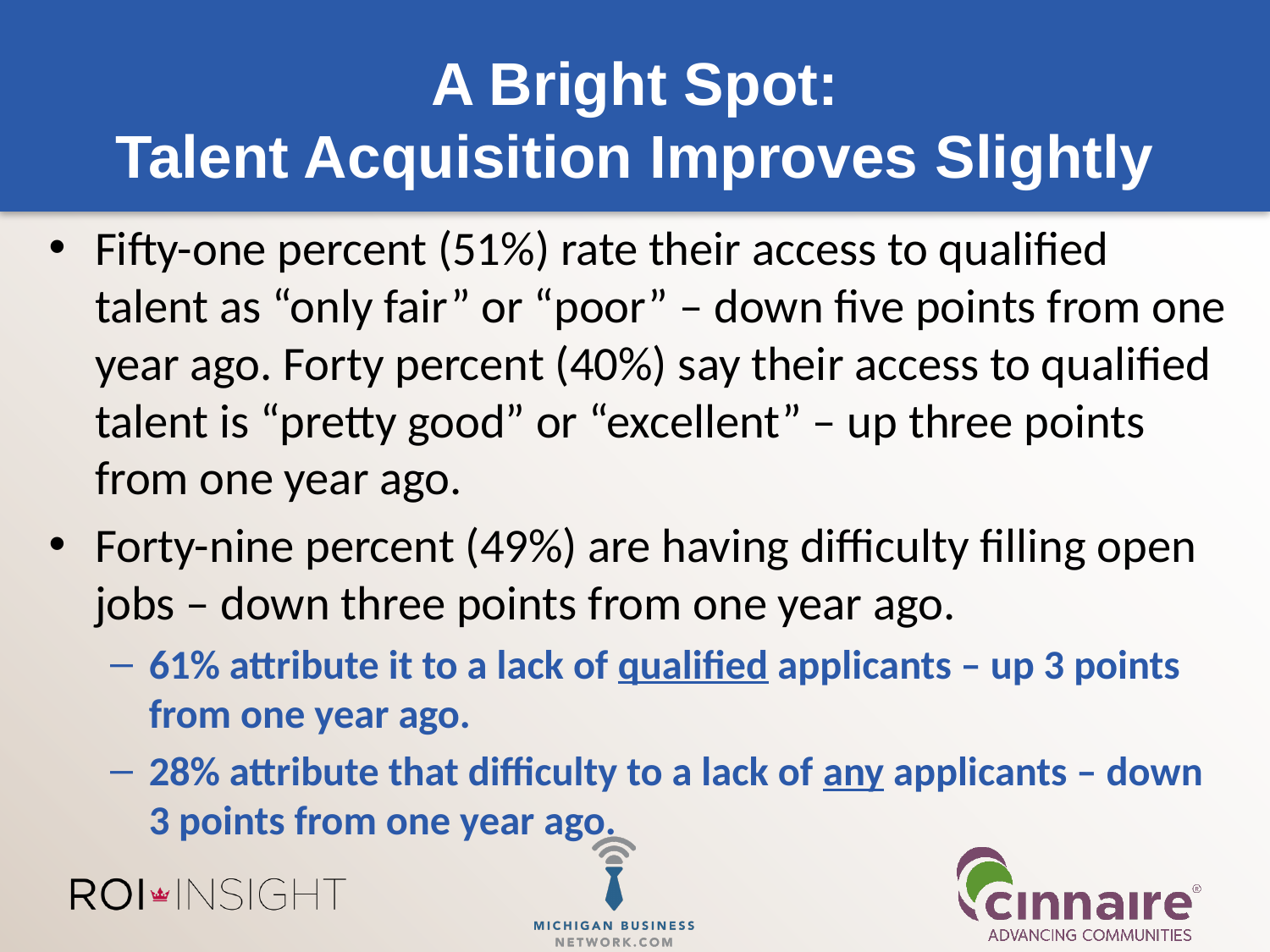

# A Bright Spot: Talent Acquisition Improves Slightly
Fifty-one percent (51%) rate their access to qualified talent as “only fair” or “poor” – down five points from one year ago. Forty percent (40%) say their access to qualified talent is “pretty good” or “excellent” – up three points from one year ago.
Forty-nine percent (49%) are having difficulty filling open jobs – down three points from one year ago.
61% attribute it to a lack of qualified applicants – up 3 points from one year ago.
28% attribute that difficulty to a lack of any applicants – down 3 points from one year ago.